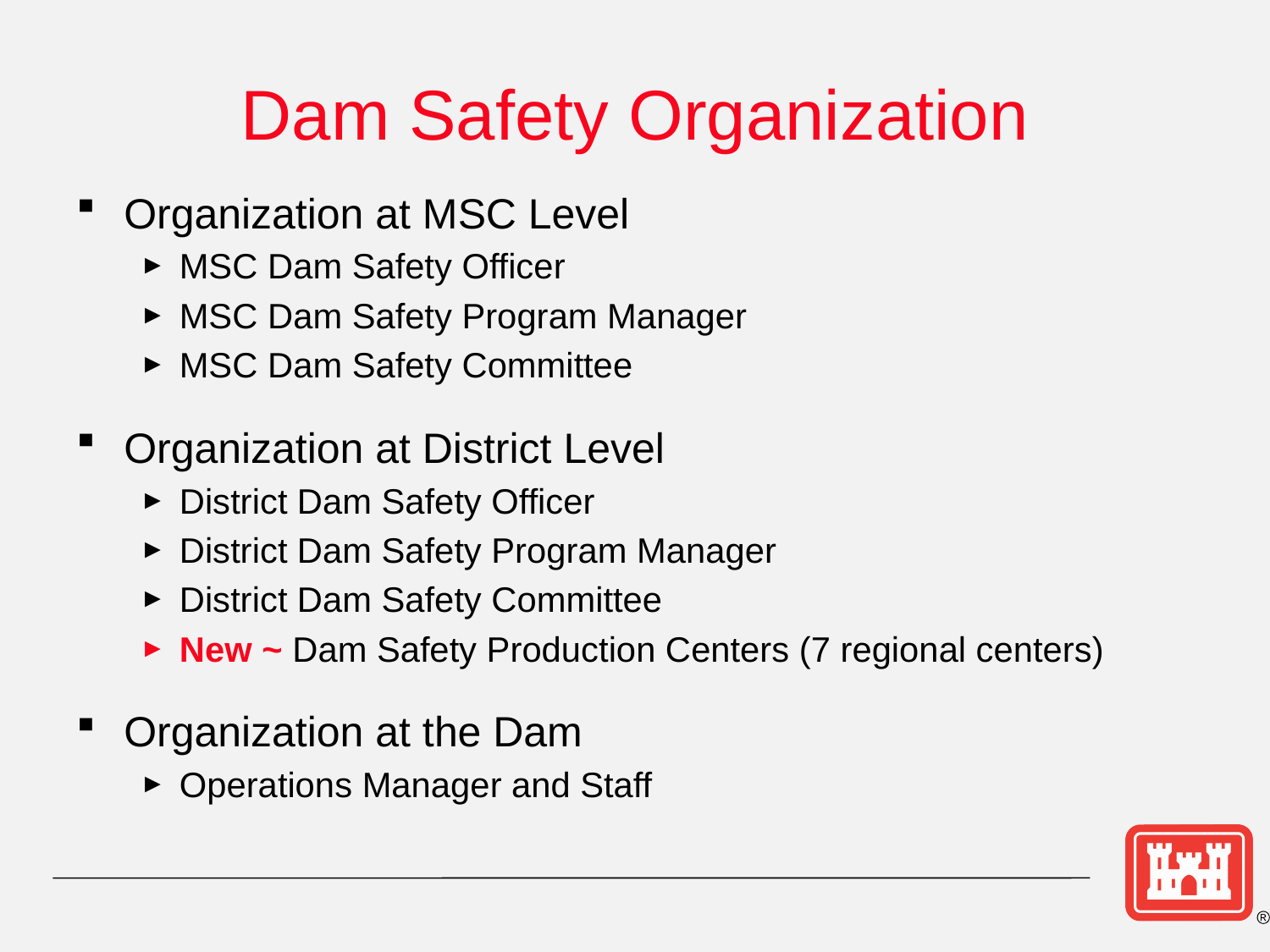

Dam Safety Organization
Organization at MSC Level
MSC Dam Safety Officer
MSC Dam Safety Program Manager
MSC Dam Safety Committee

Organization at District Level
District Dam Safety Officer
District Dam Safety Program Manager
District Dam Safety Committee
New ~ Dam Safety Production Centers (7 regional centers)

Organization at the Dam
Operations Manager and Staff